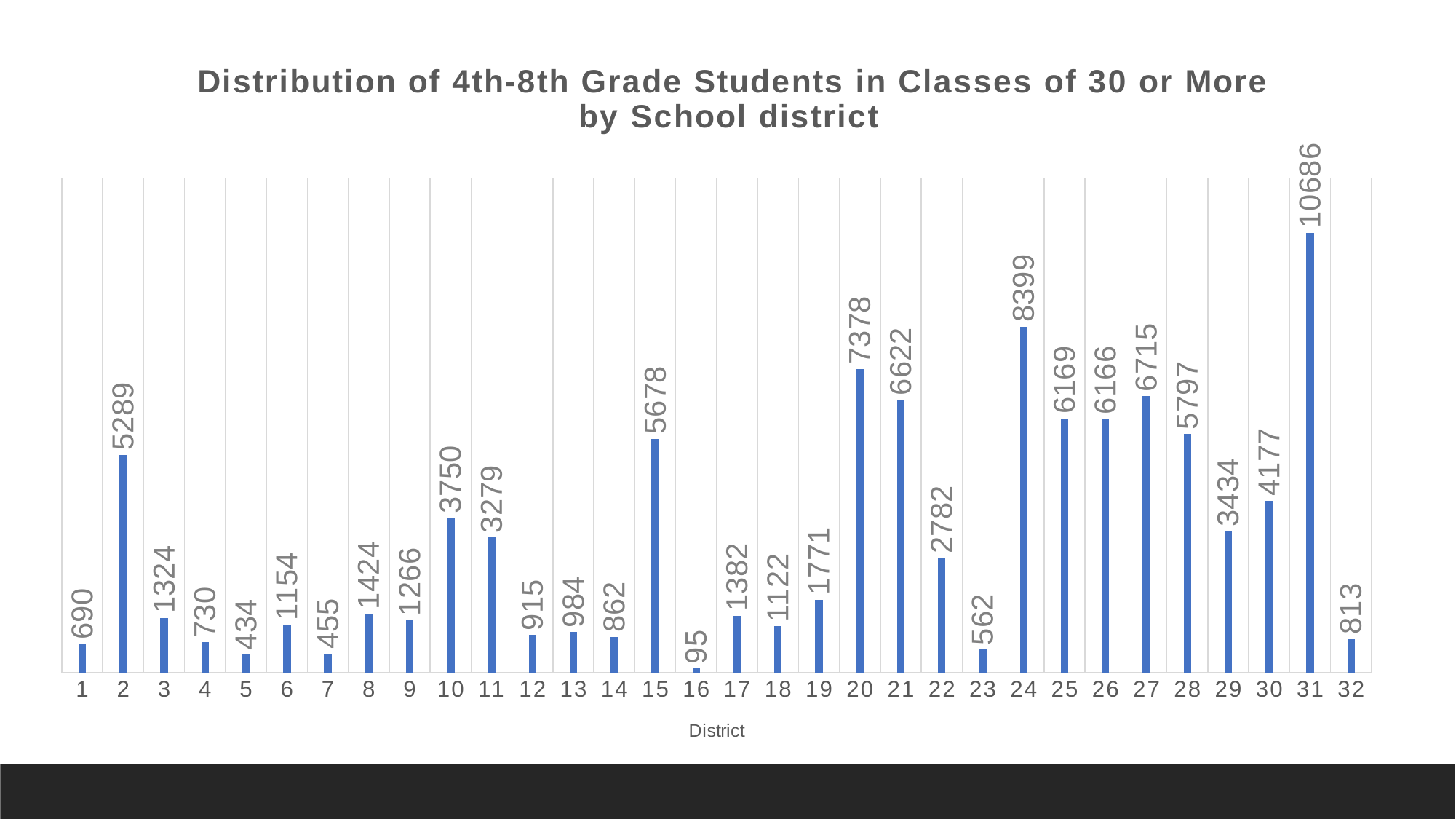

### Chart: Distribution of 4th-8th Grade Students in Classes of 30 or More
by School district

| Category | # of students in large class |
|---|---|
| 1 | 690.0 |
| 2 | 5289.0 |
| 3 | 1324.0 |
| 4 | 730.0 |
| 5 | 434.0 |
| 6 | 1154.0 |
| 7 | 455.0 |
| 8 | 1424.0 |
| 9 | 1266.0 |
| 10 | 3750.0 |
| 11 | 3279.0 |
| 12 | 915.0 |
| 13 | 984.0 |
| 14 | 862.0 |
| 15 | 5678.0 |
| 16 | 95.0 |
| 17 | 1382.0 |
| 18 | 1122.0 |
| 19 | 1771.0 |
| 20 | 7378.0 |
| 21 | 6622.0 |
| 22 | 2782.0 |
| 23 | 562.0 |
| 24 | 8399.0 |
| 25 | 6169.0 |
| 26 | 6166.0 |
| 27 | 6715.0 |
| 28 | 5797.0 |
| 29 | 3434.0 |
| 30 | 4177.0 |
| 31 | 10686.0 |
| 32 | 813.0 |